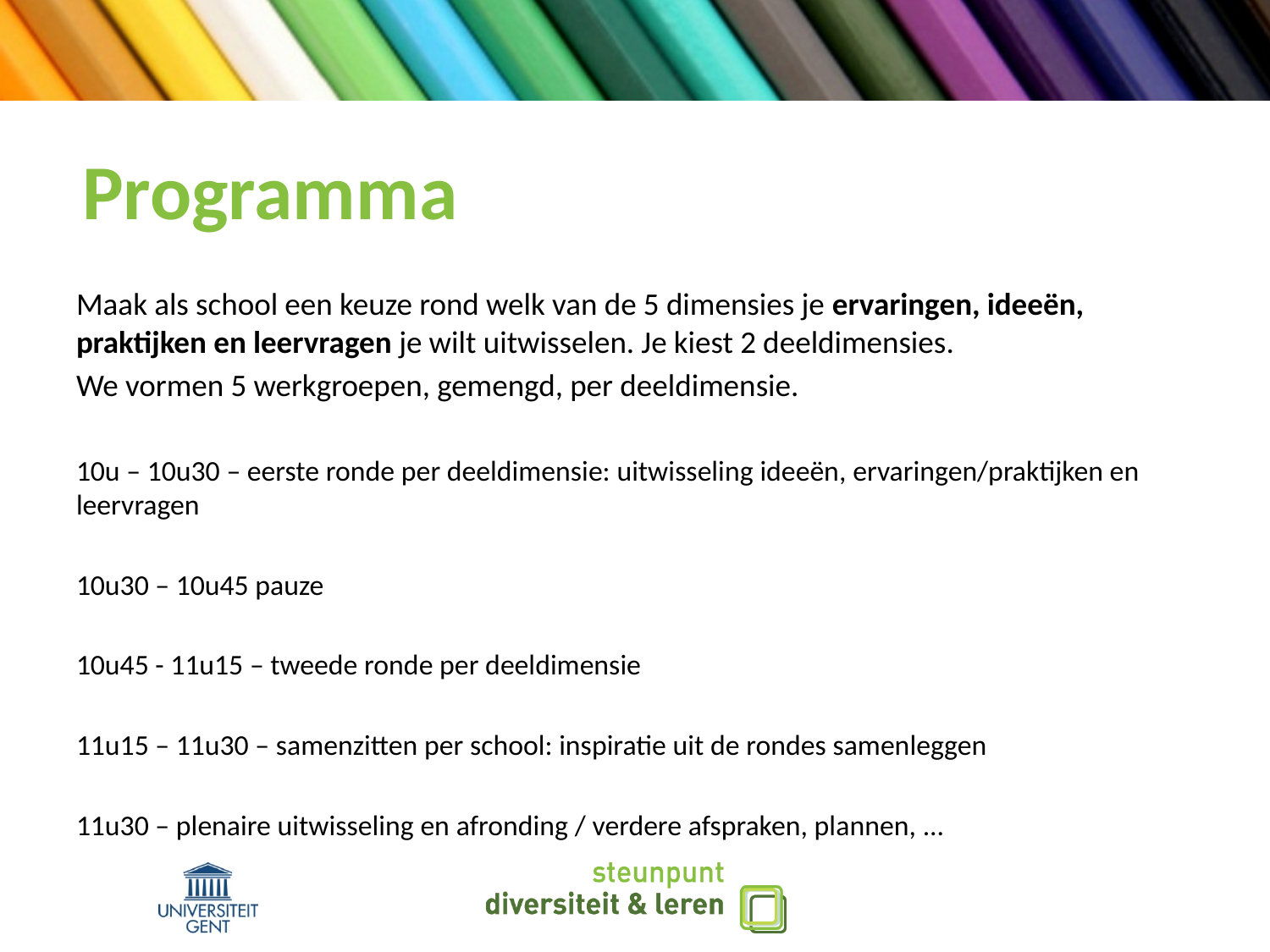

# Programma
Maak als school een keuze rond welk van de 5 dimensies je ervaringen, ideeën, praktijken en leervragen je wilt uitwisselen. Je kiest 2 deeldimensies.
We vormen 5 werkgroepen, gemengd, per deeldimensie.

10u – 10u30 – eerste ronde per deeldimensie: uitwisseling ideeën, ervaringen/praktijken en leervragen

10u30 – 10u45 pauze

10u45 - 11u15 – tweede ronde per deeldimensie

11u15 – 11u30 – samenzitten per school: inspiratie uit de rondes samenleggen

11u30 – plenaire uitwisseling en afronding / verdere afspraken, plannen, ...